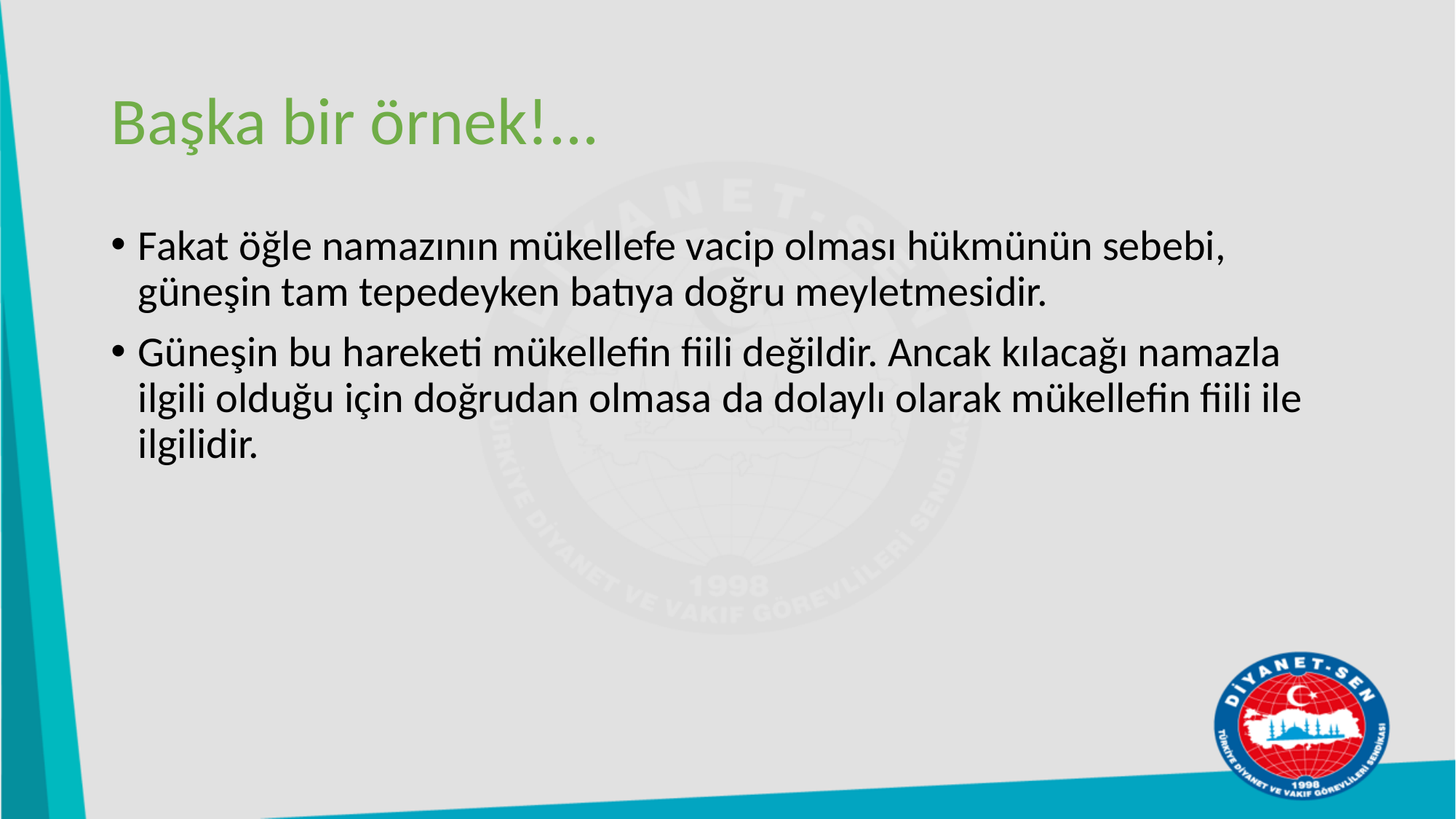

# Başka bir örnek!...
Fakat öğle namazının mükellefe vacip olması hükmünün sebebi, güneşin tam tepedeyken batıya doğru meyletmesidir.
Güneşin bu hareketi mükellefin fiili değildir. Ancak kılacağı namazla ilgili olduğu için doğrudan olmasa da dolaylı olarak mükellefin fiili ile ilgilidir.